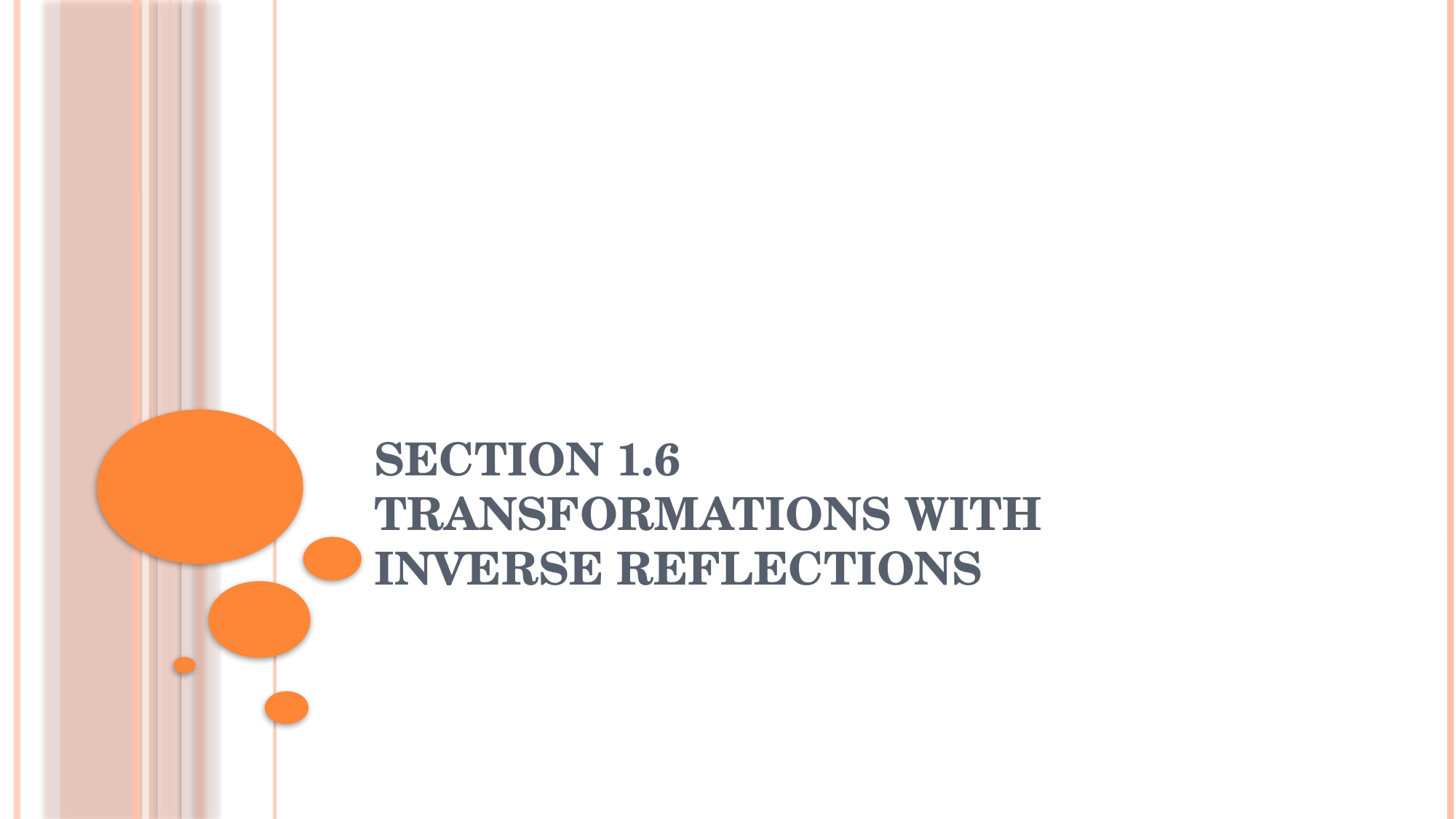

# Section 1.6 Transformations with Inverse Reflections